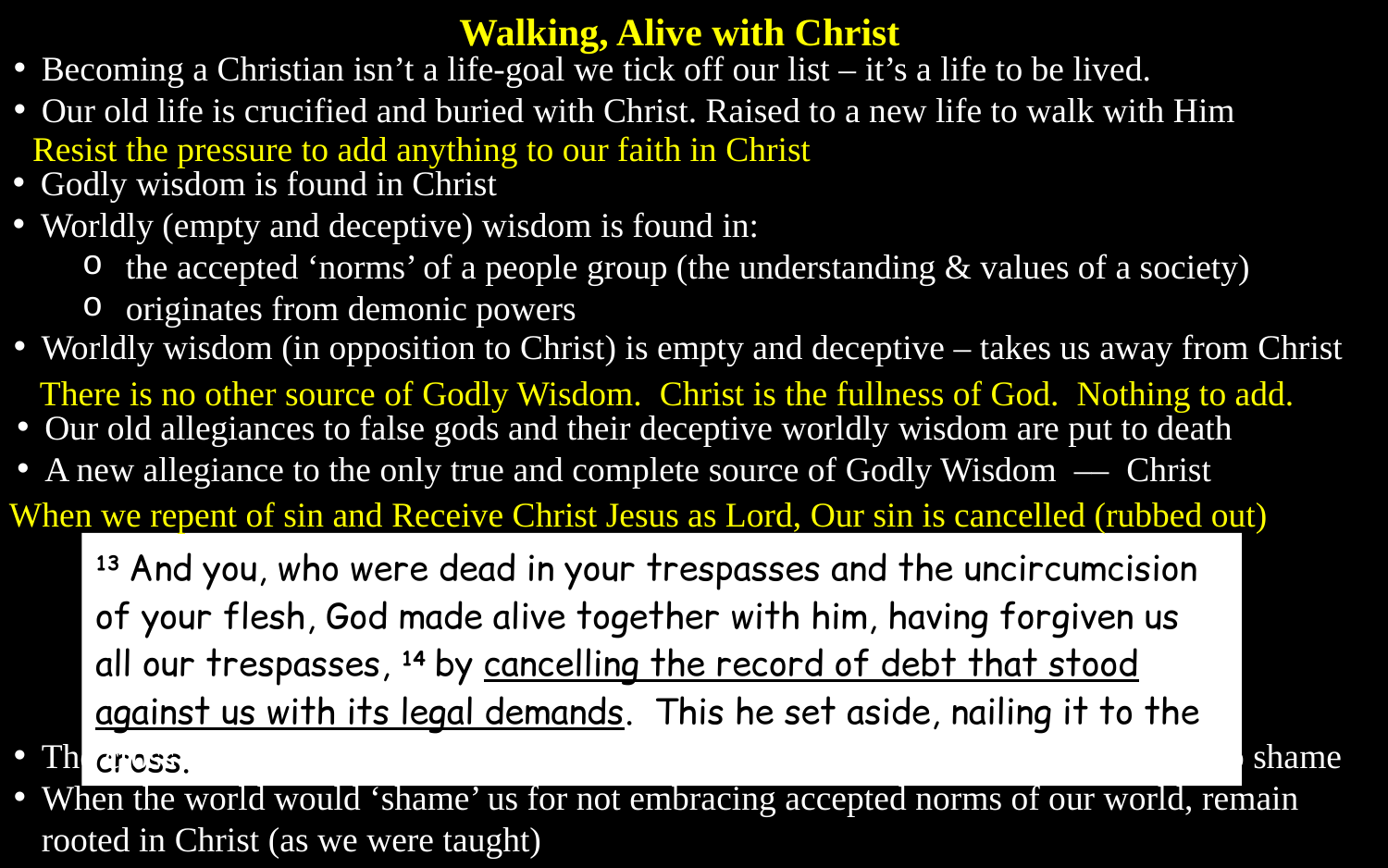

Walking, Alive with Christ
Becoming a Christian isn’t a life-goal we tick off our list – it’s a life to be lived.
Our old life is crucified and buried with Christ. Raised to a new life to walk with Him
Resist the pressure to add anything to our faith in Christ
Godly wisdom is found in Christ
Worldly (empty and deceptive) wisdom is found in:
the accepted ‘norms’ of a people group (the understanding & values of a society)
originates from demonic powers
Worldly wisdom (in opposition to Christ) is empty and deceptive – takes us away from Christ
There is no other source of Godly Wisdom.  Christ is the fullness of God.  Nothing to add.
Our old allegiances to false gods and their deceptive worldly wisdom are put to death
A new allegiance to the only true and complete source of Godly Wisdom  ––  Christ
When we repent of sin and Receive Christ Jesus as Lord, Our sin is cancelled (rubbed out)
13 And you, who were dead in your trespasses and the uncircumcision of your flesh, God made alive together with him, having forgiven us all our trespasses, 14 by cancelling the record of debt that stood against us with its legal demands.  This he set aside, nailing it to the cross.
The cross was designed to be the ultimate shame for Jesus.  But He put His enemies to shame
When the world would ‘shame’ us for not embracing accepted norms of our world, remain rooted in Christ (as we were taught)